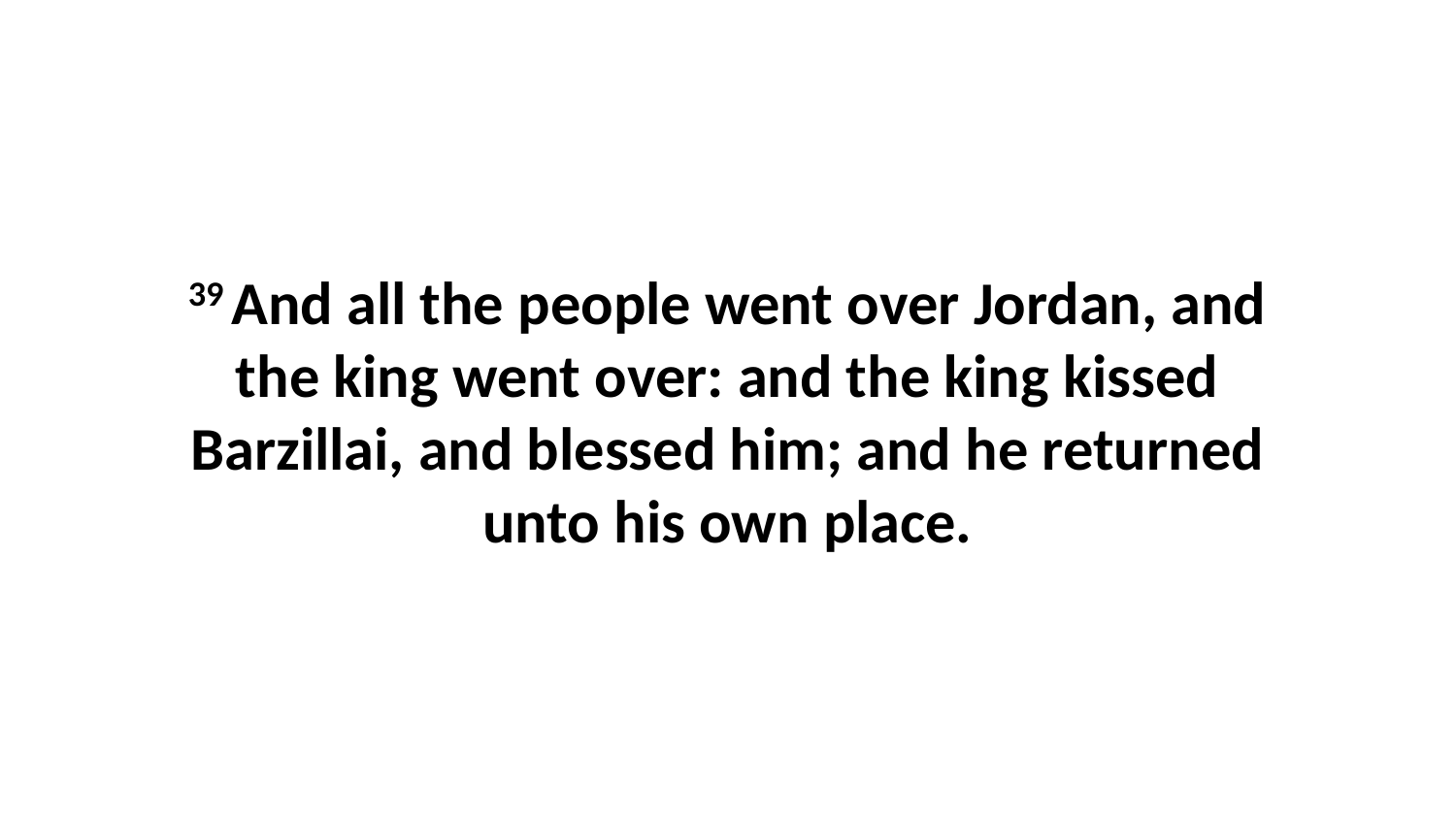

39 And all the people went over Jordan, and the king went over: and the king kissed Barzillai, and blessed him; and he returned unto his own place.